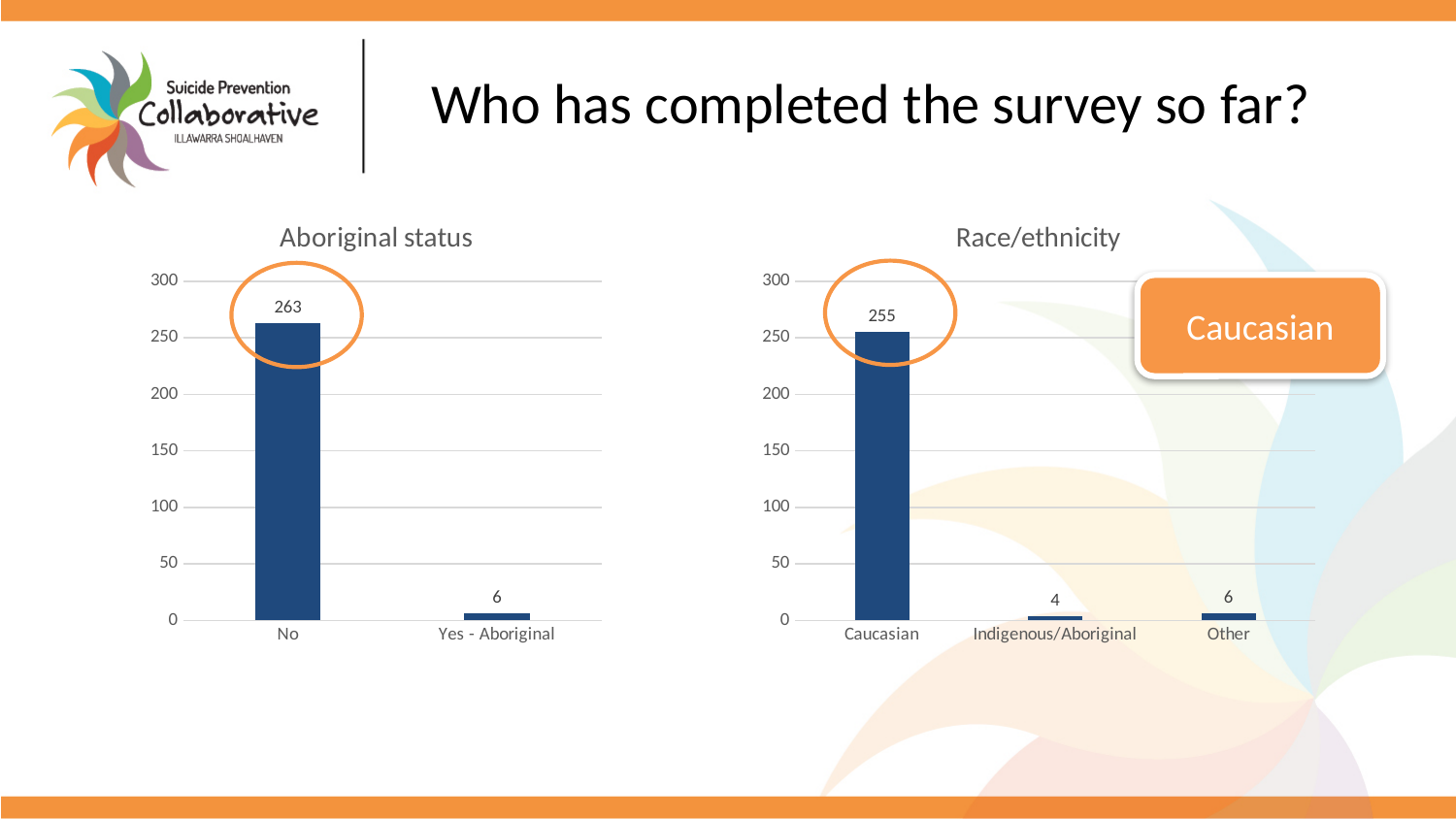

# Who has completed the survey so far?

### Chart: Aboriginal status

| Category |  |
|---|---|
| No | 263.0 |
| Yes - Aboriginal | 6.0 |

### Chart: Race/ethnicity

| Category |  |
|---|---|
| Caucasian | 255.0 |
| Indigenous/Aboriginal | 4.0 |
| Other | 6.0 |

Caucasian